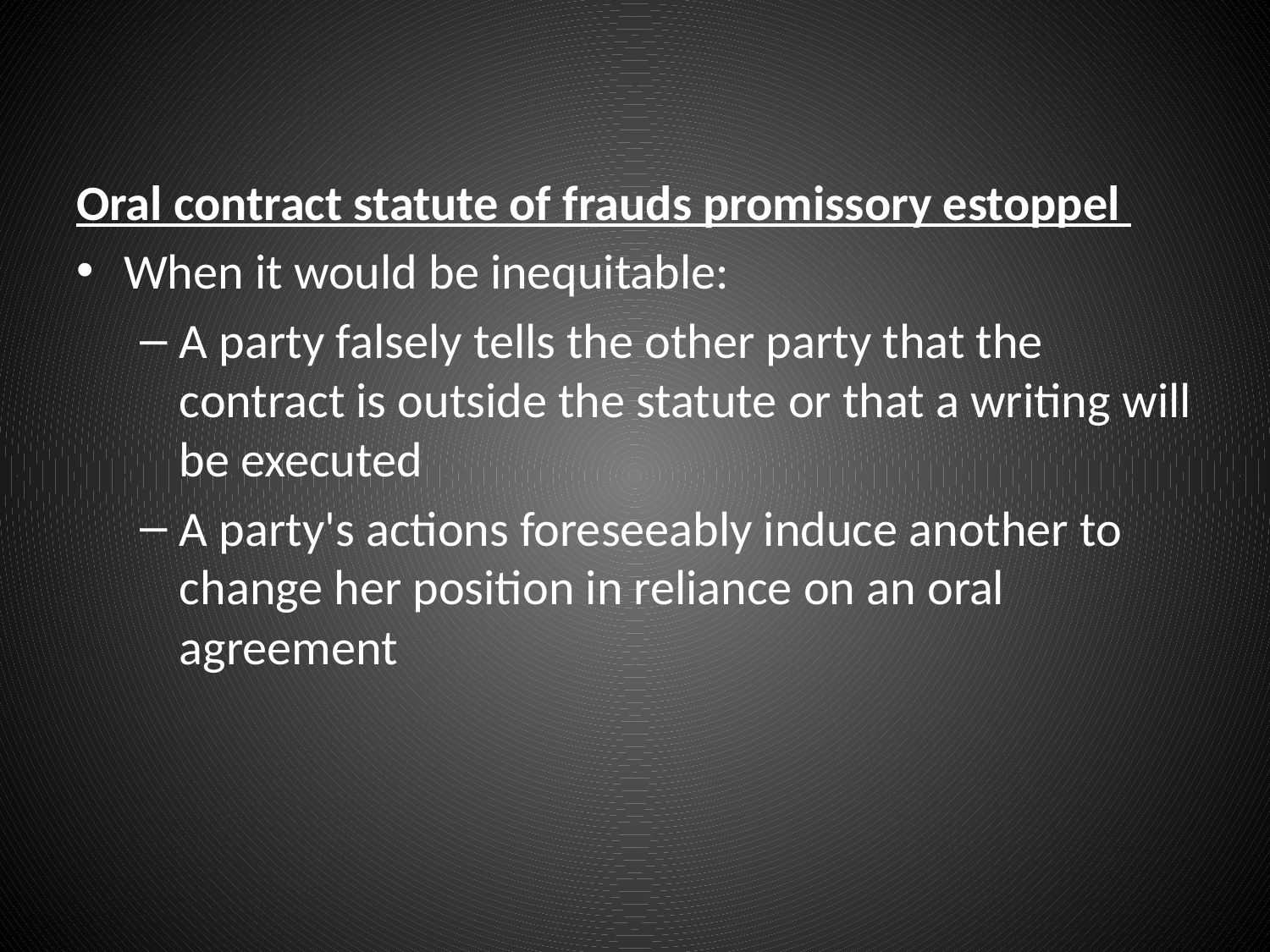

#
Oral contract statute of frauds promissory estoppel
When it would be inequitable:
A party falsely tells the other party that the contract is outside the statute or that a writing will be executed
A party's actions foreseeably induce another to change her position in reliance on an oral agreement